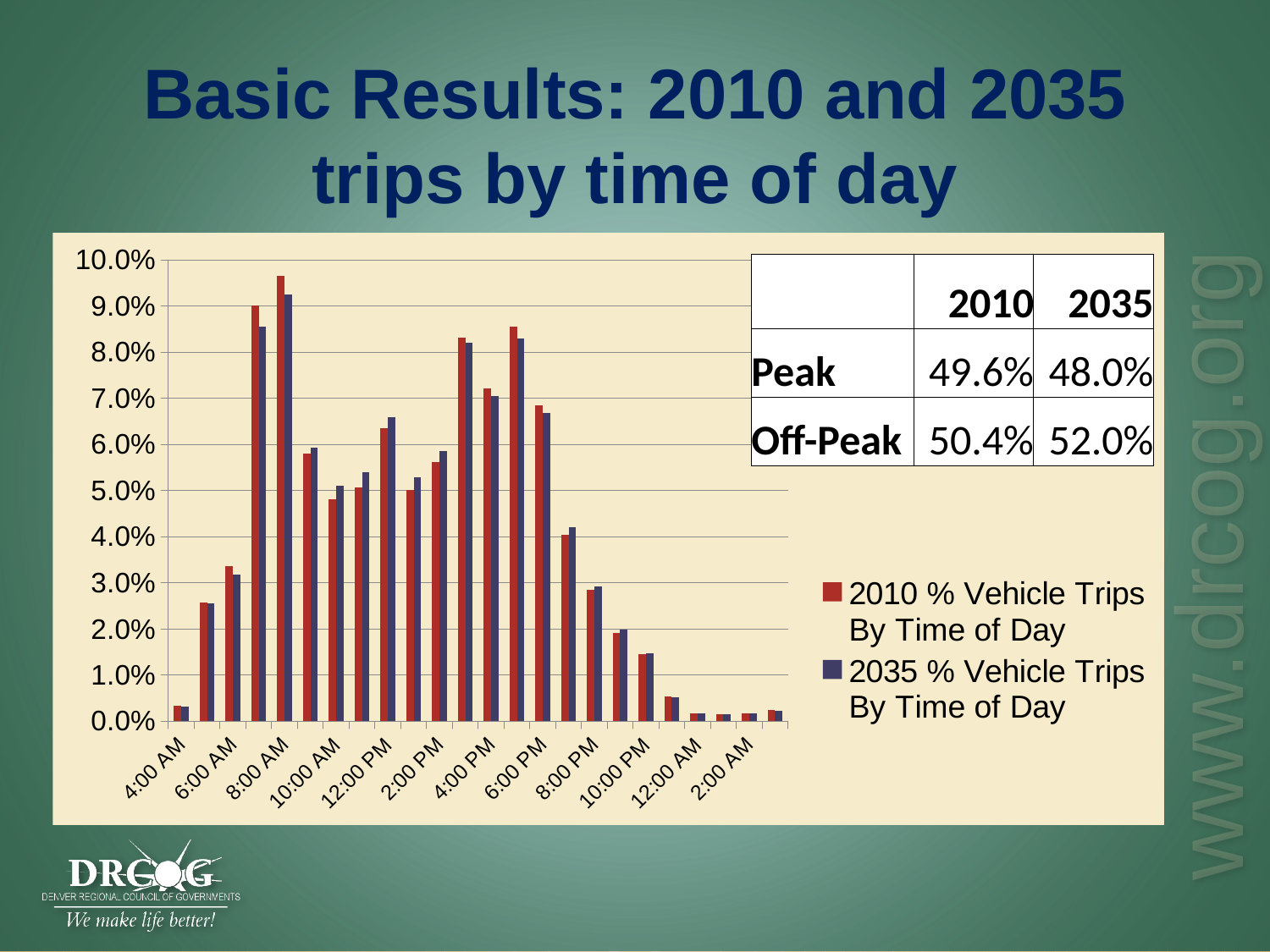

# Basic Results: 2010 and 2035 trips by time of day

### Chart

| Category | 2010 % Vehicle Trips By Time of Day | 2035 % Vehicle Trips By Time of Day |
|---|---|---|
| 0.16666666666666671 | 0.0033519606248730073 | 0.003199870354694101 |
| 0.20833333333333356 | 0.02565818118953835 | 0.025491881499581672 |
| 0.25 | 0.033684199513895056 | 0.03170342289072181 |
| 0.29166666666666752 | 0.08999540238204069 | 0.0855270885523439 |
| 0.33333333333333398 | 0.09644907223774078 | 0.09241975758954954 |
| 0.37500000000000039 | 0.05802536017425235 | 0.059239404641210545 |
| 0.41666666666666752 | 0.04816431645623519 | 0.05099355319685203 |
| 0.45833333333333393 | 0.0506115029117033 | 0.053956183580765864 |
| 0.5 | 0.06349959977184702 | 0.06596282150291907 |
| 0.54166666666666696 | 0.05003912241450448 | 0.052795829400442335 |
| 0.5833333333333337 | 0.056110687898917884 | 0.058507571952965534 |
| 0.62500000000000178 | 0.08315986826193128 | 0.08210186432263236 |
| 0.66666666666666763 | 0.07211151318055989 | 0.07053820622686616 |
| 0.70833333333333404 | 0.08544416792612017 | 0.08288435722101223 |
| 0.75000000000000178 | 0.0685179450092649 | 0.06675024592617938 |
| 0.79166666666666696 | 0.04040771519997023 | 0.042110246121647134 |
| 0.83333333333333404 | 0.028391334937218668 | 0.029129990691970975 |
| 0.87500000000000178 | 0.01918595450223336 | 0.019813488384062185 |
| 0.91666666666666696 | 0.014549456378732934 | 0.014631828716125938 |
| 0.95833333333333404 | 0.005263314280137928 | 0.005142364381048353 |
| 1 | 0.0017399430698016032 | 0.0017044022467310078 |
| 1.0416666666666698 | 0.0015448648063214325 | 0.001475041507748279 |
| 1.0833333333333299 | 0.0017486812451273845 | 0.0016979408283365827 |
| 1.125 | 0.002345835627032897 | 0.0022226382635939525 |
|  | 2010 | 2035 |
| --- | --- | --- |
| Peak | 49.6% | 48.0% |
| Off-Peak | 50.4% | 52.0% |